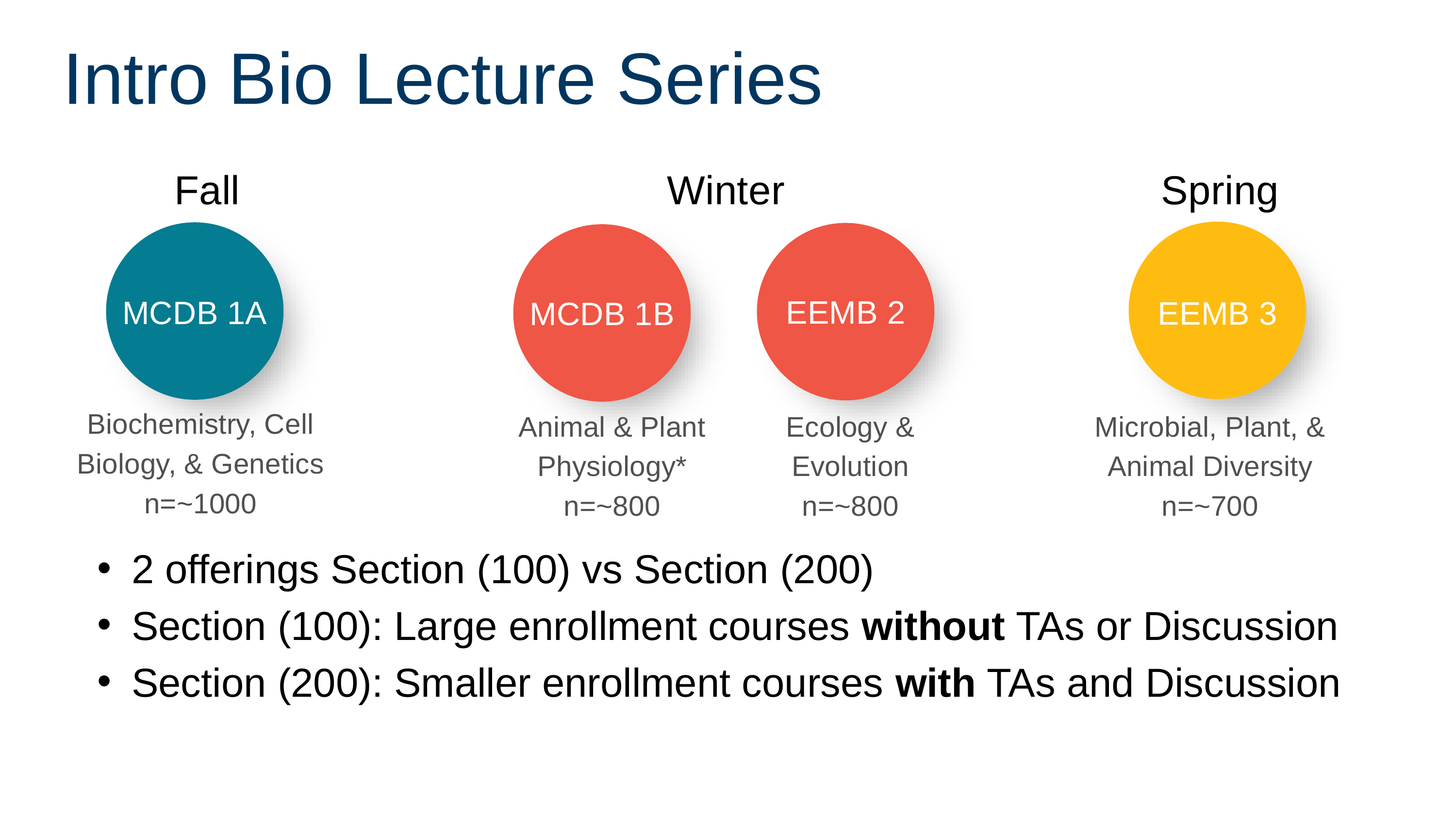

Intro Bio Lecture Series
Fall
Winter
Spring

EEMB 3

MCDB 1A

EEMB 2

MCDB 1B
Biochemistry, Cell Biology, & Genetics
n=~1000
Animal & Plant Physiology*
n=~800
Ecology & Evolution
n=~800
Microbial, Plant, & Animal Diversity
n=~700
2 offerings Section (100) vs Section (200)
Section (100): Large enrollment courses without TAs or Discussion
Section (200): Smaller enrollment courses with TAs and Discussion